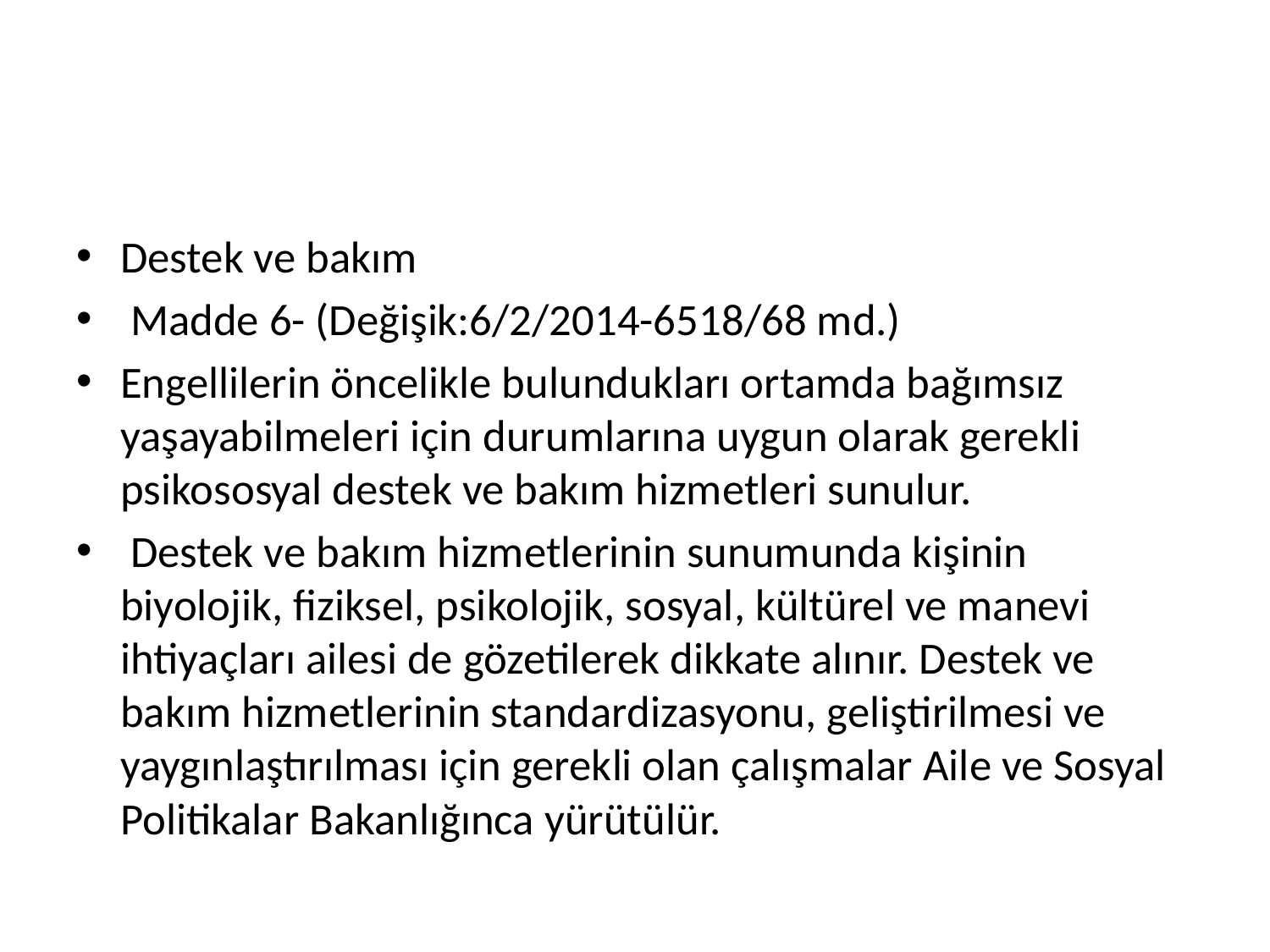

#
Destek ve bakım
 Madde 6- (Değişik:6/2/2014-6518/68 md.)
Engellilerin öncelikle bulundukları ortamda bağımsız yaşayabilmeleri için durumlarına uygun olarak gerekli psikososyal destek ve bakım hizmetleri sunulur.
 Destek ve bakım hizmetlerinin sunumunda kişinin biyolojik, fiziksel, psikolojik, sosyal, kültürel ve manevi ihtiyaçları ailesi de gözetilerek dikkate alınır. Destek ve bakım hizmetlerinin standardizasyonu, geliştirilmesi ve yaygınlaştırılması için gerekli olan çalışmalar Aile ve Sosyal Politikalar Bakanlığınca yürütülür.